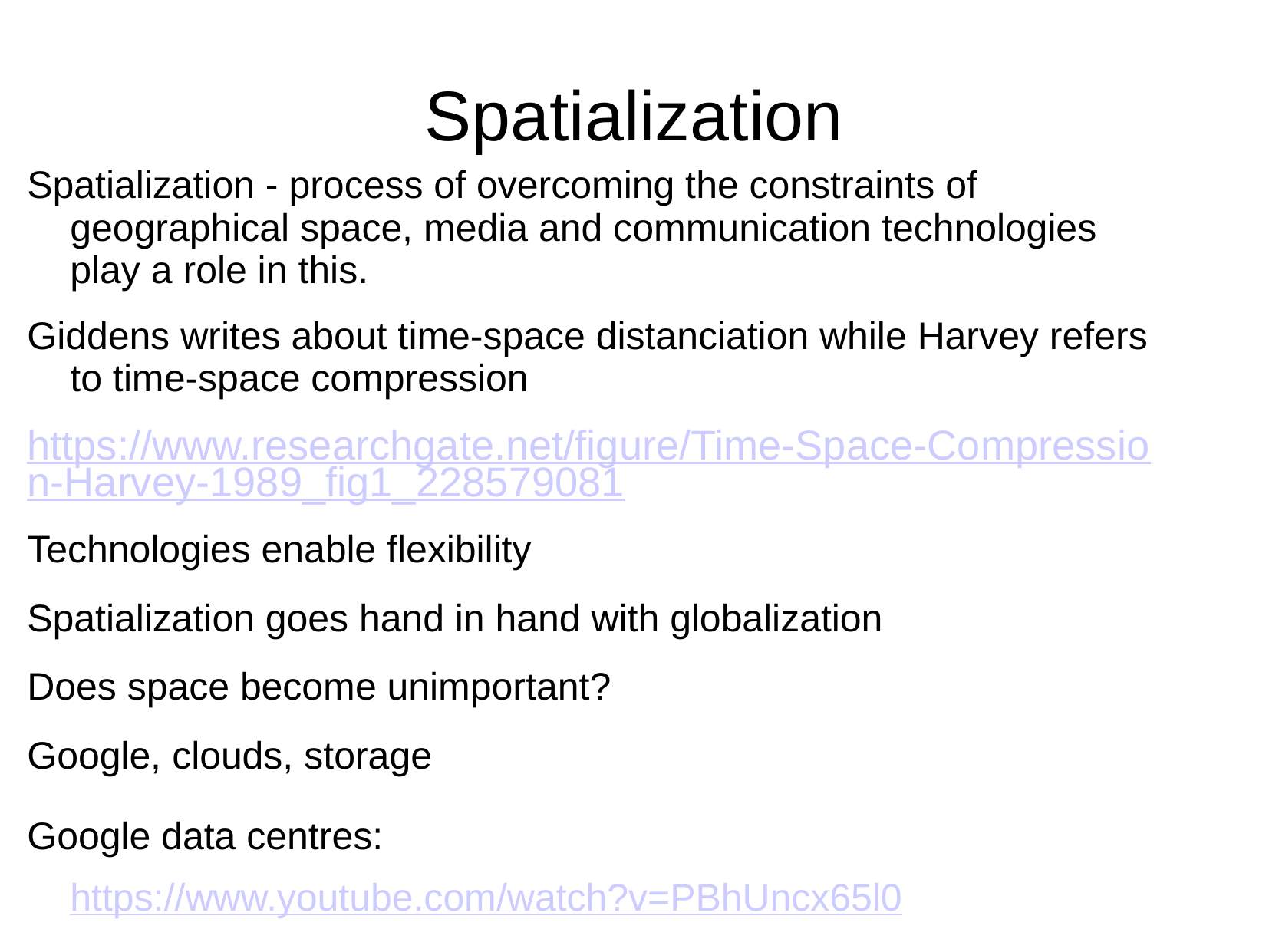

# Spatialization
Spatialization - process of overcoming the constraints of geographical space, media and communication technologies play a role in this.
Giddens writes about time-space distanciation while Harvey refers to time-space compression
https://www.researchgate.net/figure/Time-Space-Compression-Harvey-1989_fig1_228579081
Technologies enable flexibility
Spatialization goes hand in hand with globalization
Does space become unimportant?
Google, clouds, storage
Google data centres: https://www.youtube.com/watch?v=PBhUncx65l0